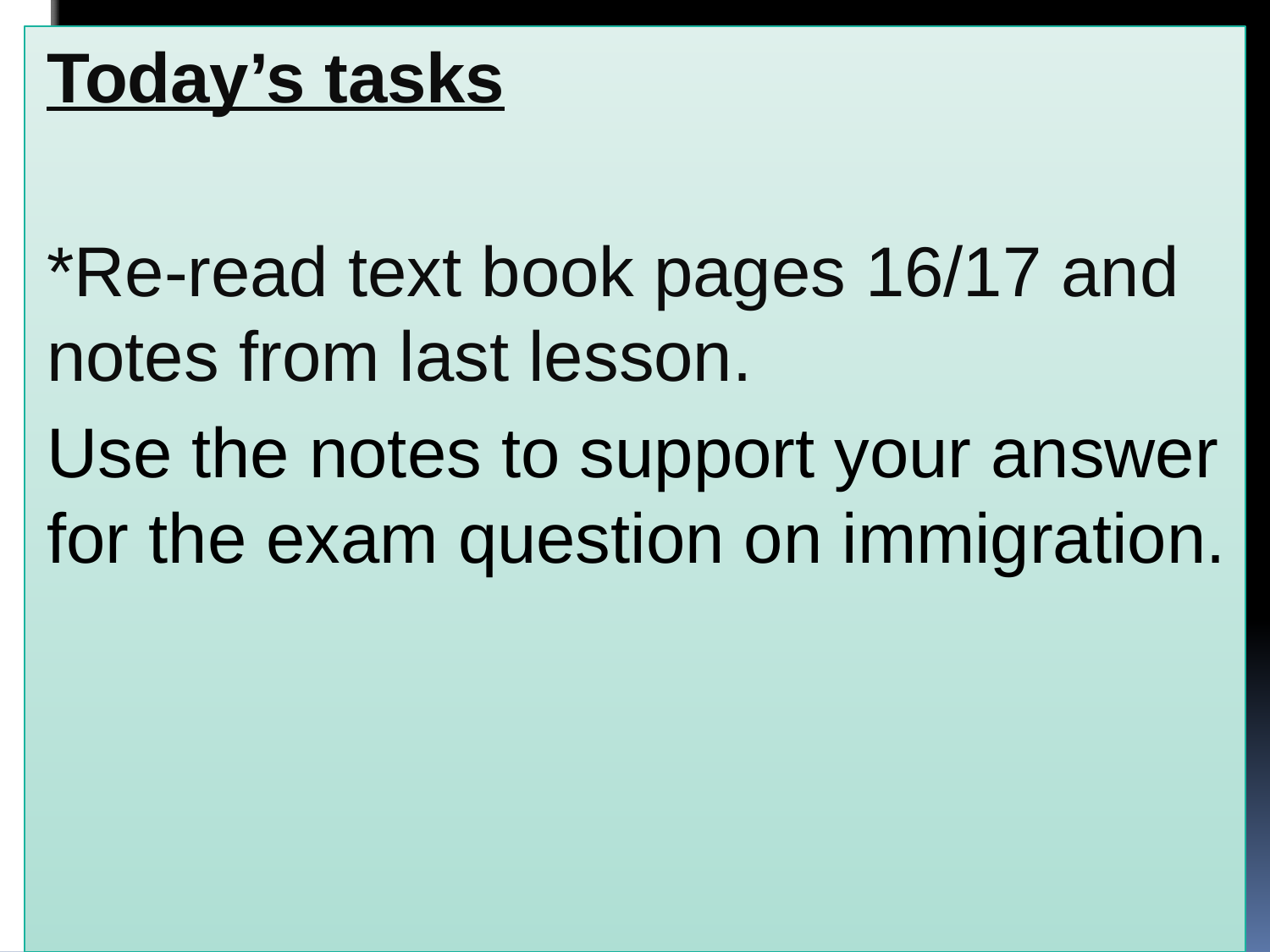

Today’s tasks

*Re-read text book pages 16/17 and notes from last lesson.
Use the notes to support your answer for the exam question on immigration.